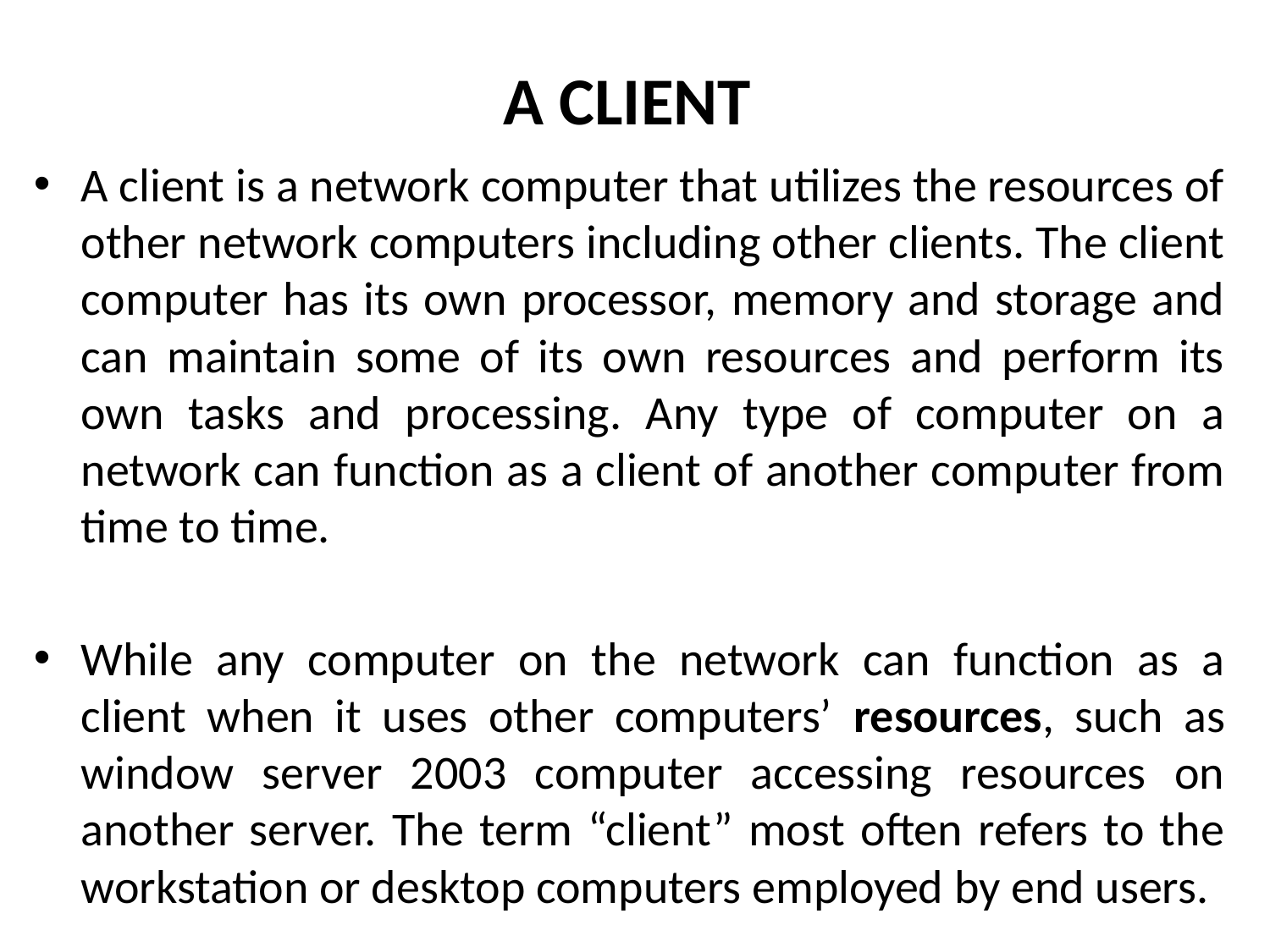

# A CLIENT
A client is a network computer that utilizes the resources of other network computers including other clients. The client computer has its own processor, memory and storage and can maintain some of its own resources and perform its own tasks and processing. Any type of computer on a network can function as a client of another computer from time to time.

While any computer on the network can function as a client when it uses other computers’ resources, such as window server 2003 computer accessing resources on another server. The term “client” most often refers to the workstation or desktop computers employed by end users.